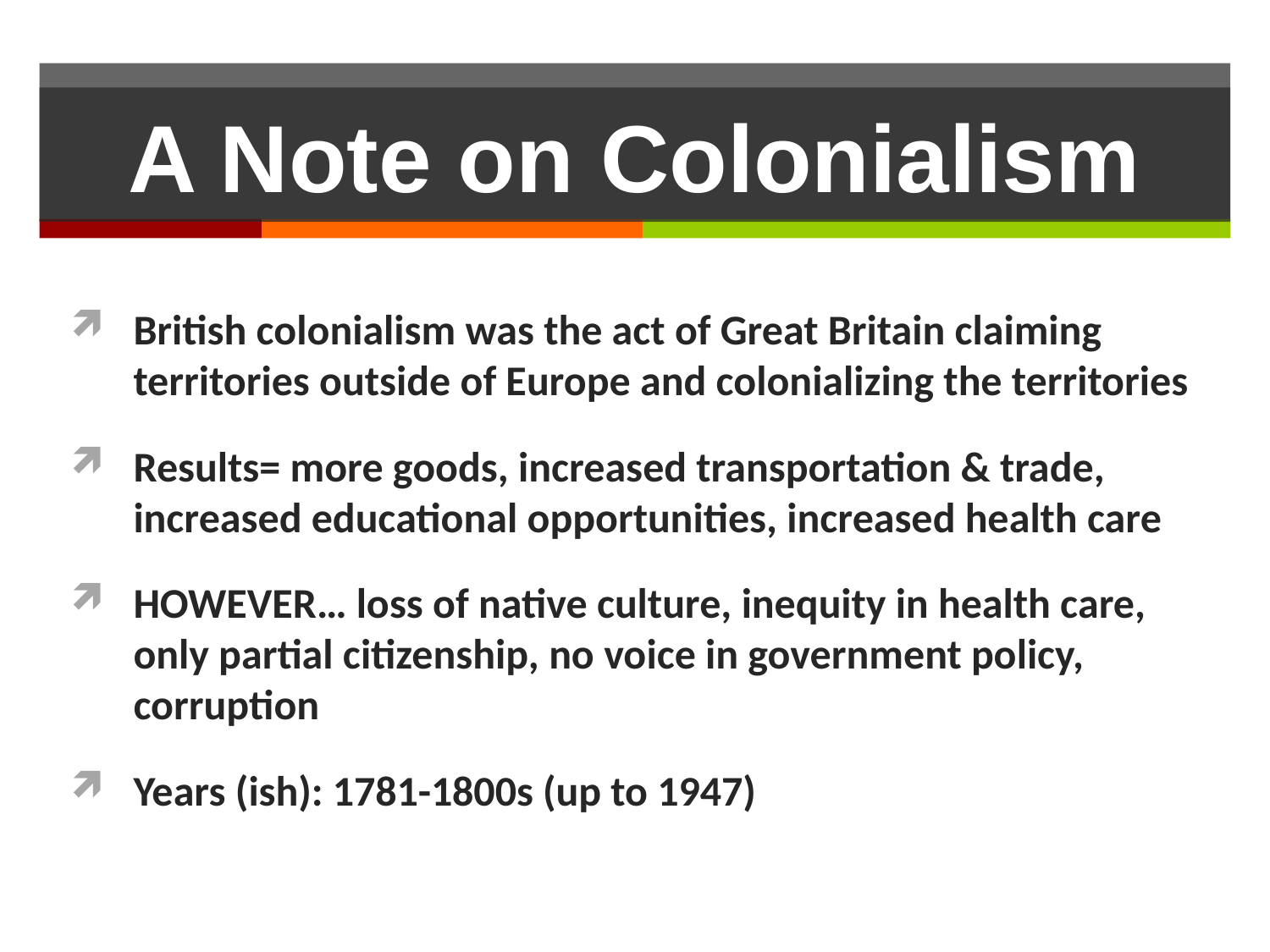

# A Note on Colonialism
British colonialism was the act of Great Britain claiming territories outside of Europe and colonializing the territories
Results= more goods, increased transportation & trade, increased educational opportunities, increased health care
HOWEVER… loss of native culture, inequity in health care, only partial citizenship, no voice in government policy, corruption
Years (ish): 1781-1800s (up to 1947)